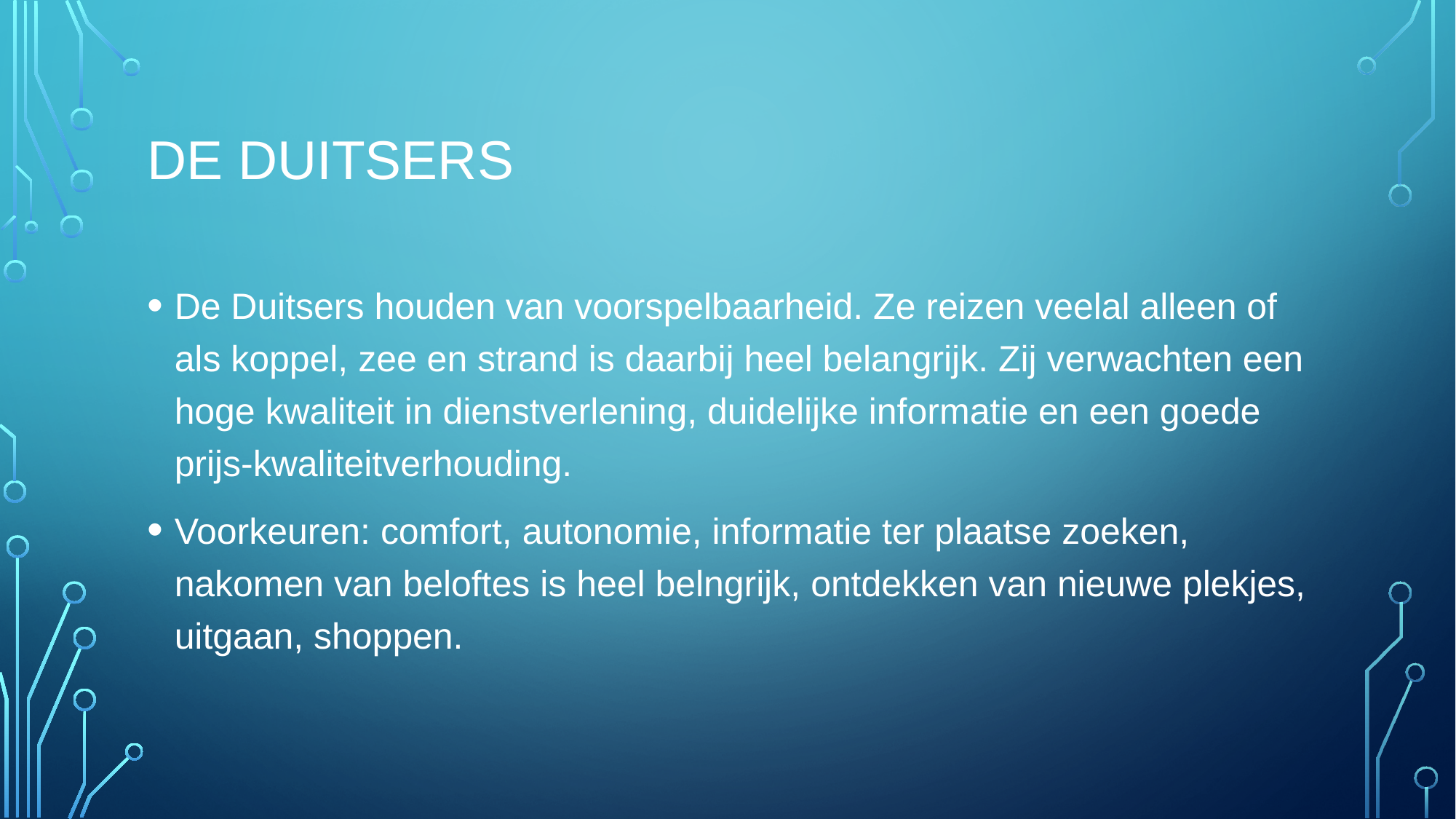

# De DUITSERS
De Duitsers houden van voorspelbaarheid. Ze reizen veelal alleen of als koppel, zee en strand is daarbij heel belangrijk. Zij verwachten een hoge kwaliteit in dienstverlening, duidelijke informatie en een goede prijs-kwaliteitverhouding.
Voorkeuren: comfort, autonomie, informatie ter plaatse zoeken, nakomen van beloftes is heel belngrijk, ontdekken van nieuwe plekjes, uitgaan, shoppen.